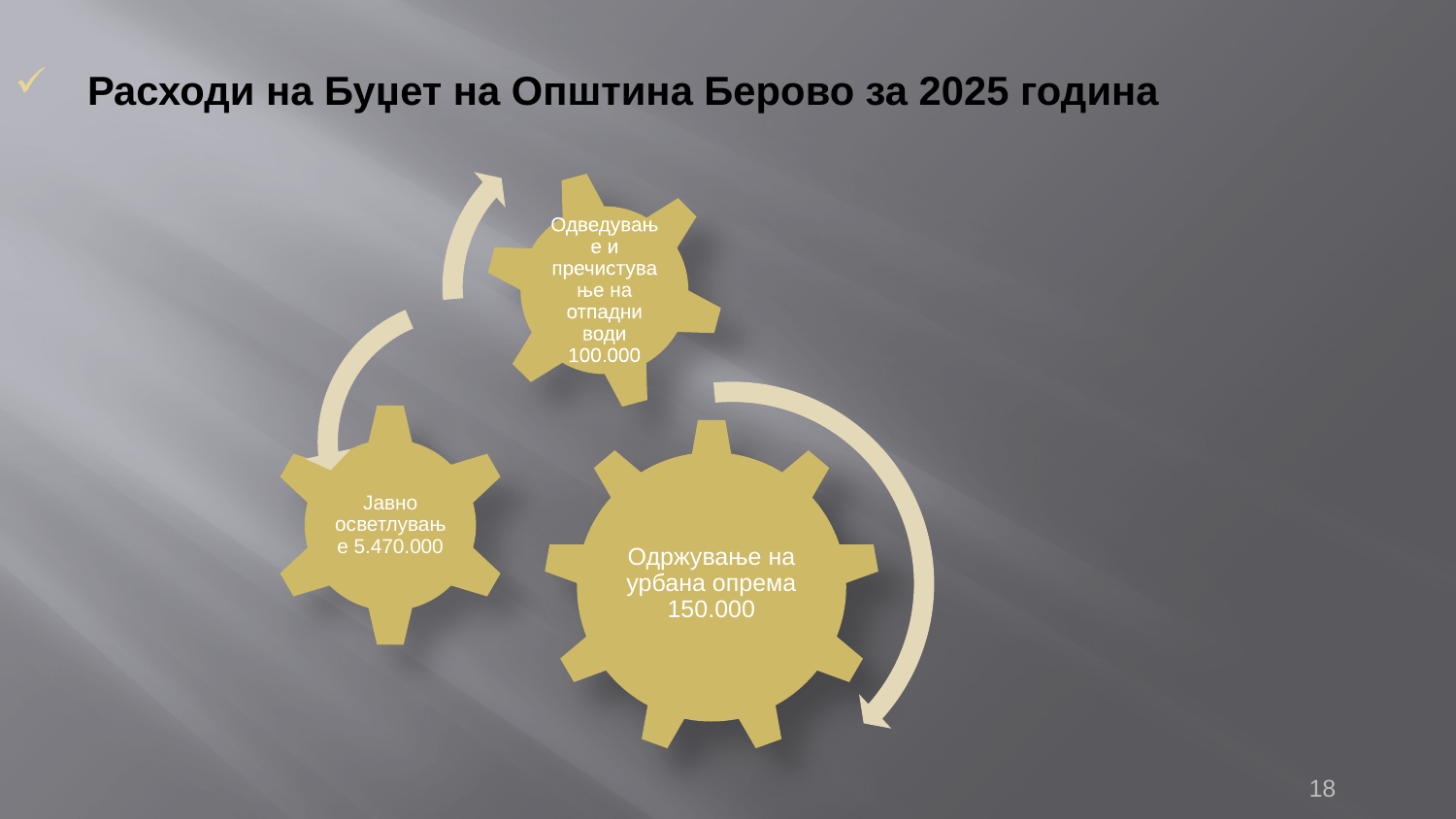

Расходи на Буџет на Општина Берово за 2025 година
Одржување на урбана опрема 150.000
Јавно осветлување 5.470.000
Одведување и пречистување на отпадни води 100.000
18